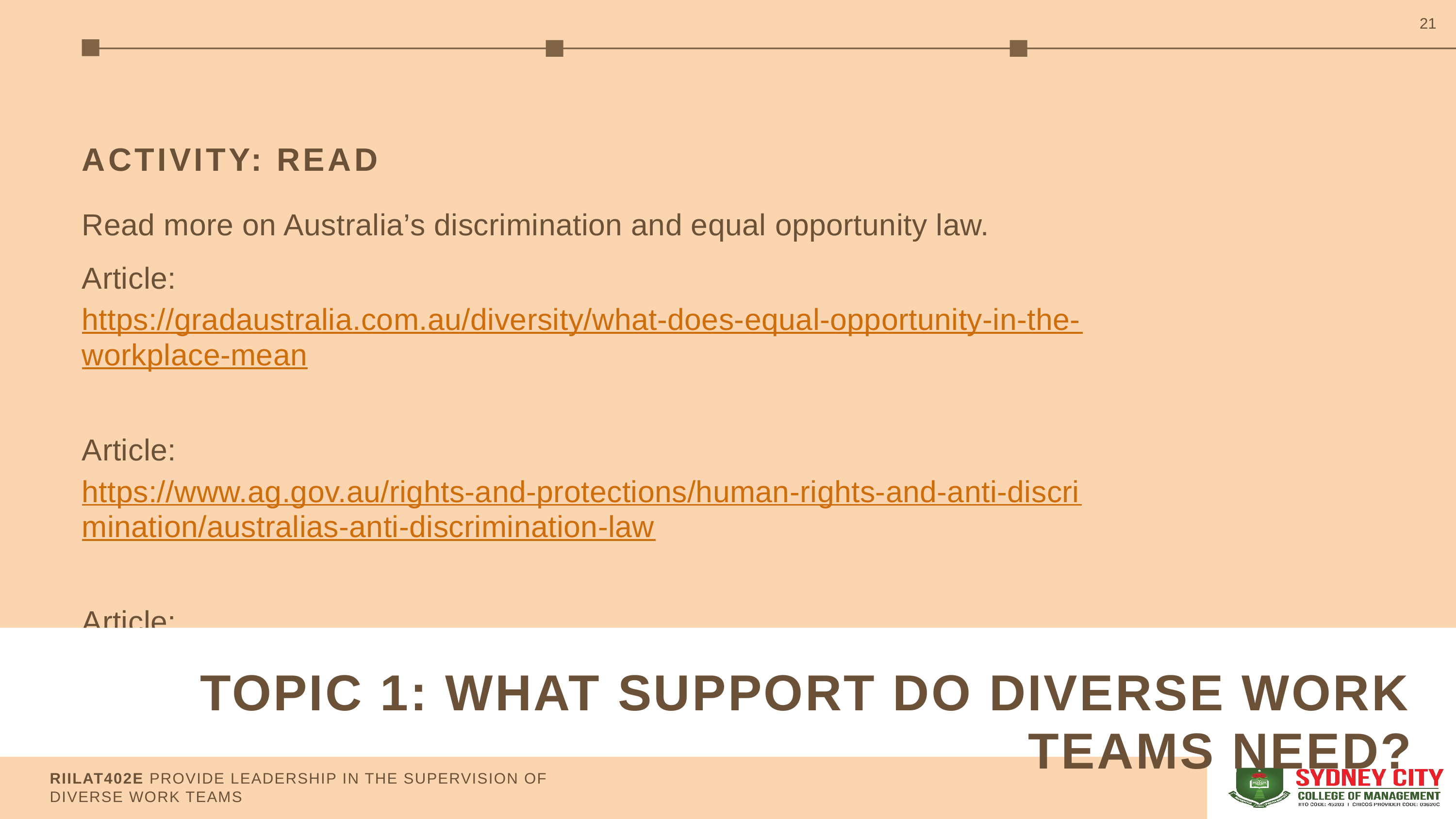

21

ACTIVITY: READ
Read more on Australia’s discrimination and equal opportunity law.
Article: https://gradaustralia.com.au/diversity/what-does-equal-opportunity-in-the-workplace-mean
Article: https://www.ag.gov.au/rights-and-protections/human-rights-and-anti-discrimination/australias-anti-discrimination-law
Article: https://www.safeworkaustralia.gov.au/system/files/documents/1702/guide-preventing-responding-workplace-bullying.pdf

TOPIC 1: WHAT SUPPORT DO DIVERSE WORK TEAMS NEED?
RIILAT402E PROVIDE LEADERSHIP IN THE SUPERVISION OF DIVERSE WORK TEAMS